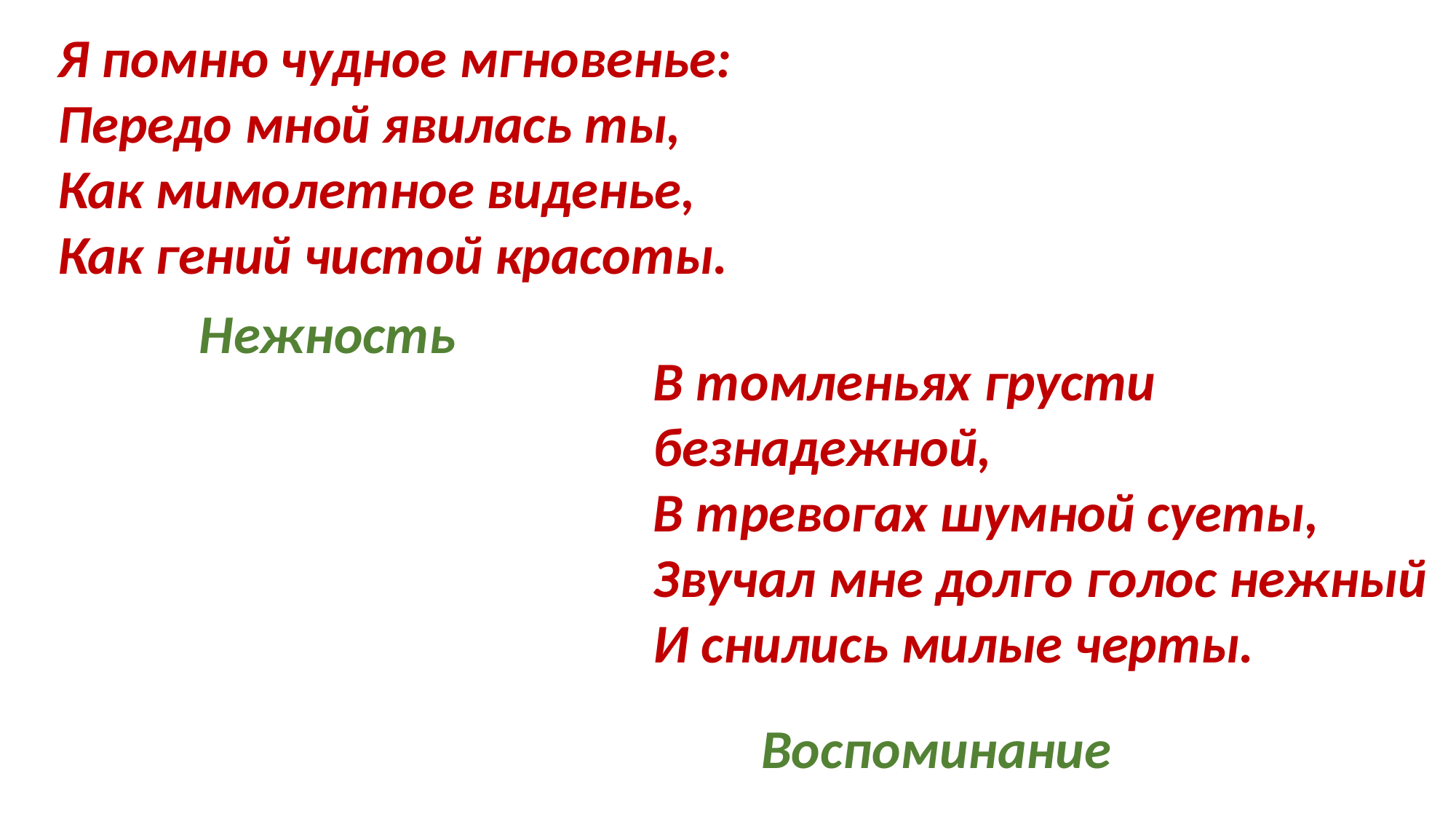

Я помню чудное мгновенье:
Передо мной явилась ты,
Как мимолетное виденье,
Как гений чистой красоты.
Нежность
В томленьях грусти безнадежной,
В тревогах шумной суеты,
Звучал мне долго голос нежный
И снились милые черты.
Воспоминание